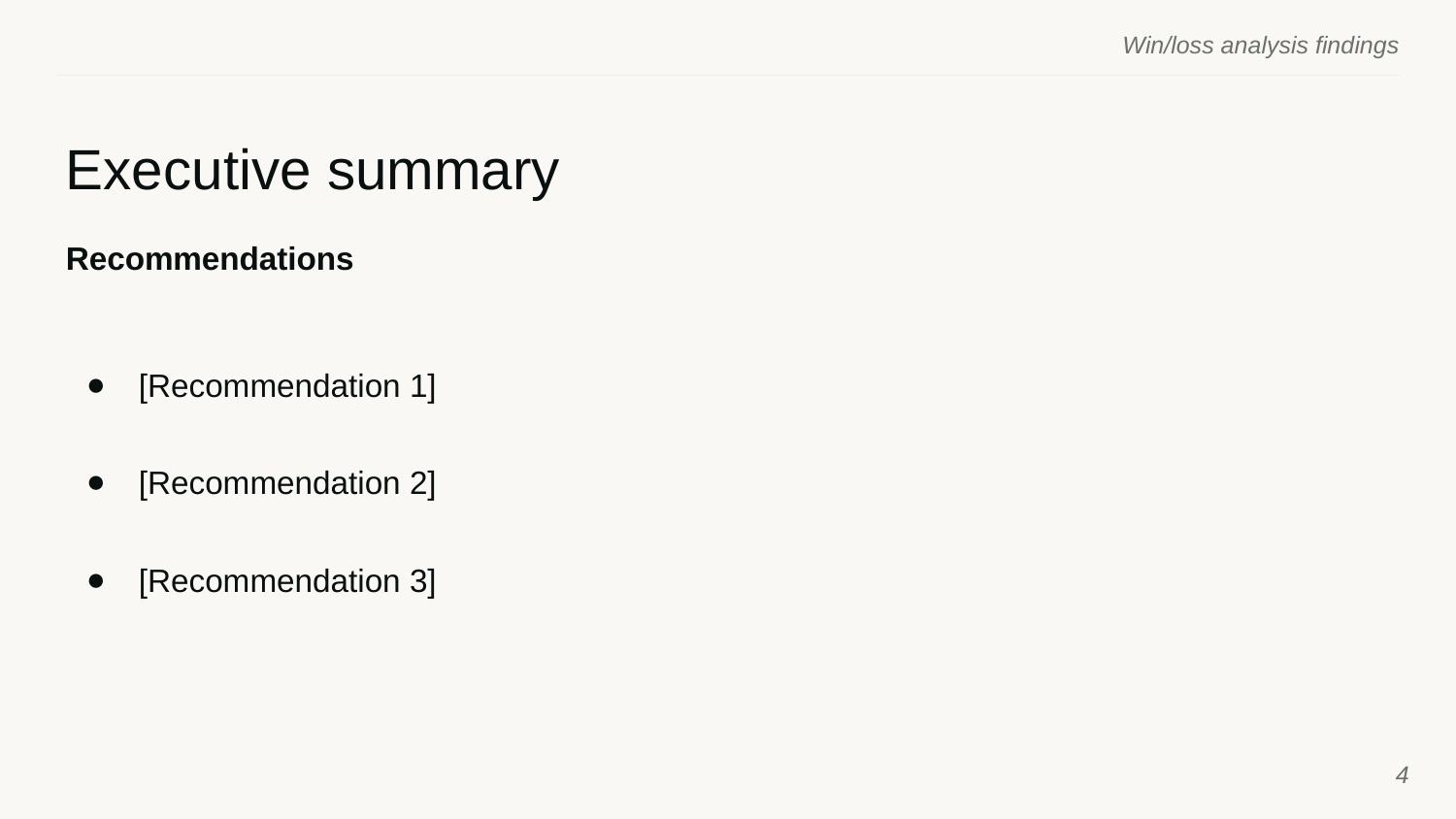

# Executive summary
Recommendations
[Recommendation 1]
[Recommendation 2]
[Recommendation 3]
4